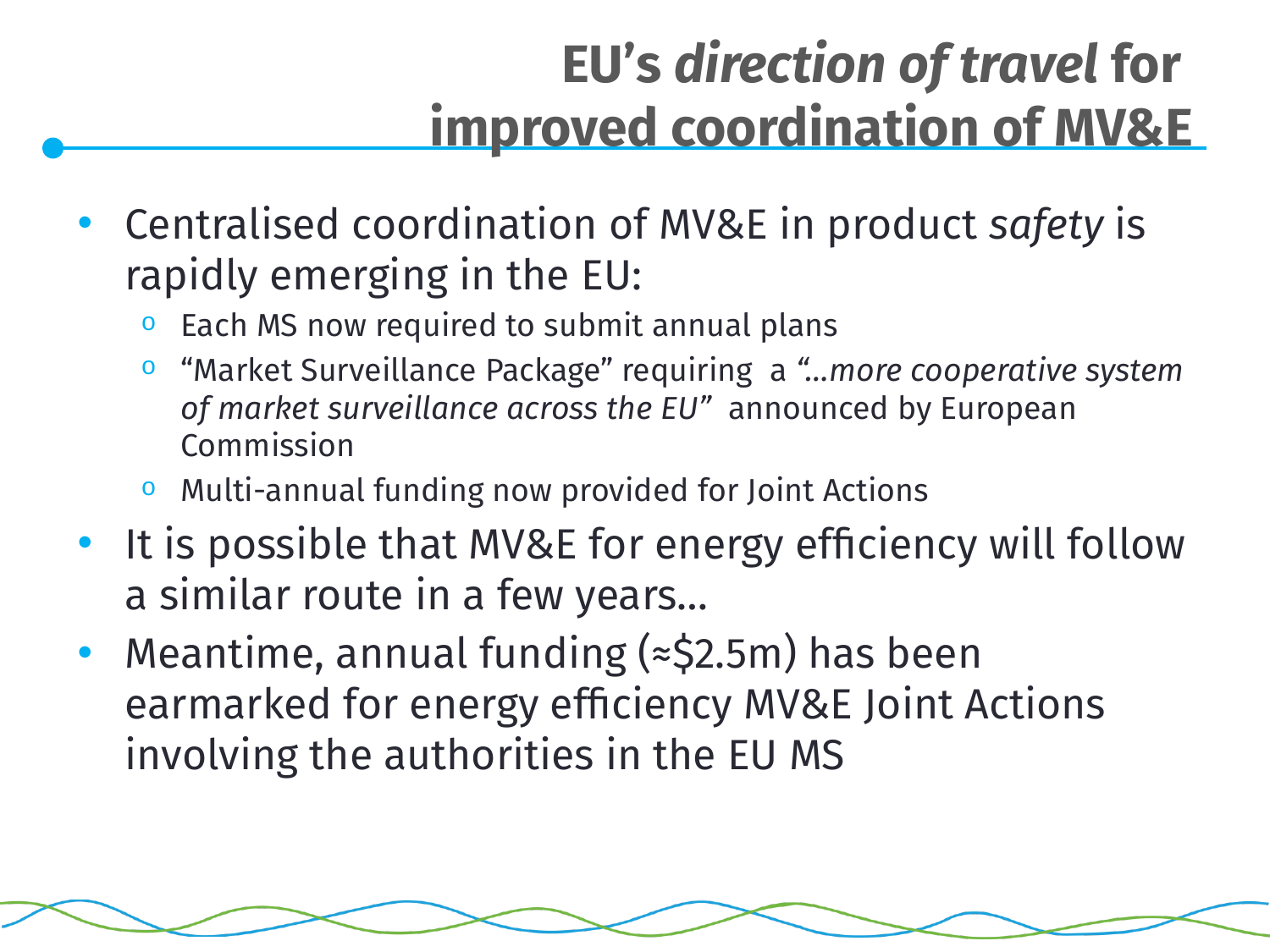

# EU’s direction of travel for improved coordination of MV&E
Centralised coordination of MV&E in product safety is rapidly emerging in the EU:
Each MS now required to submit annual plans
“Market Surveillance Package” requiring  a “…more cooperative system of market surveillance across the EU”  announced by European Commission
Multi-annual funding now provided for Joint Actions
It is possible that MV&E for energy efficiency will follow a similar route in a few years…
Meantime, annual funding (≈$2.5m) has been earmarked for energy efficiency MV&E Joint Actions involving the authorities in the EU MS